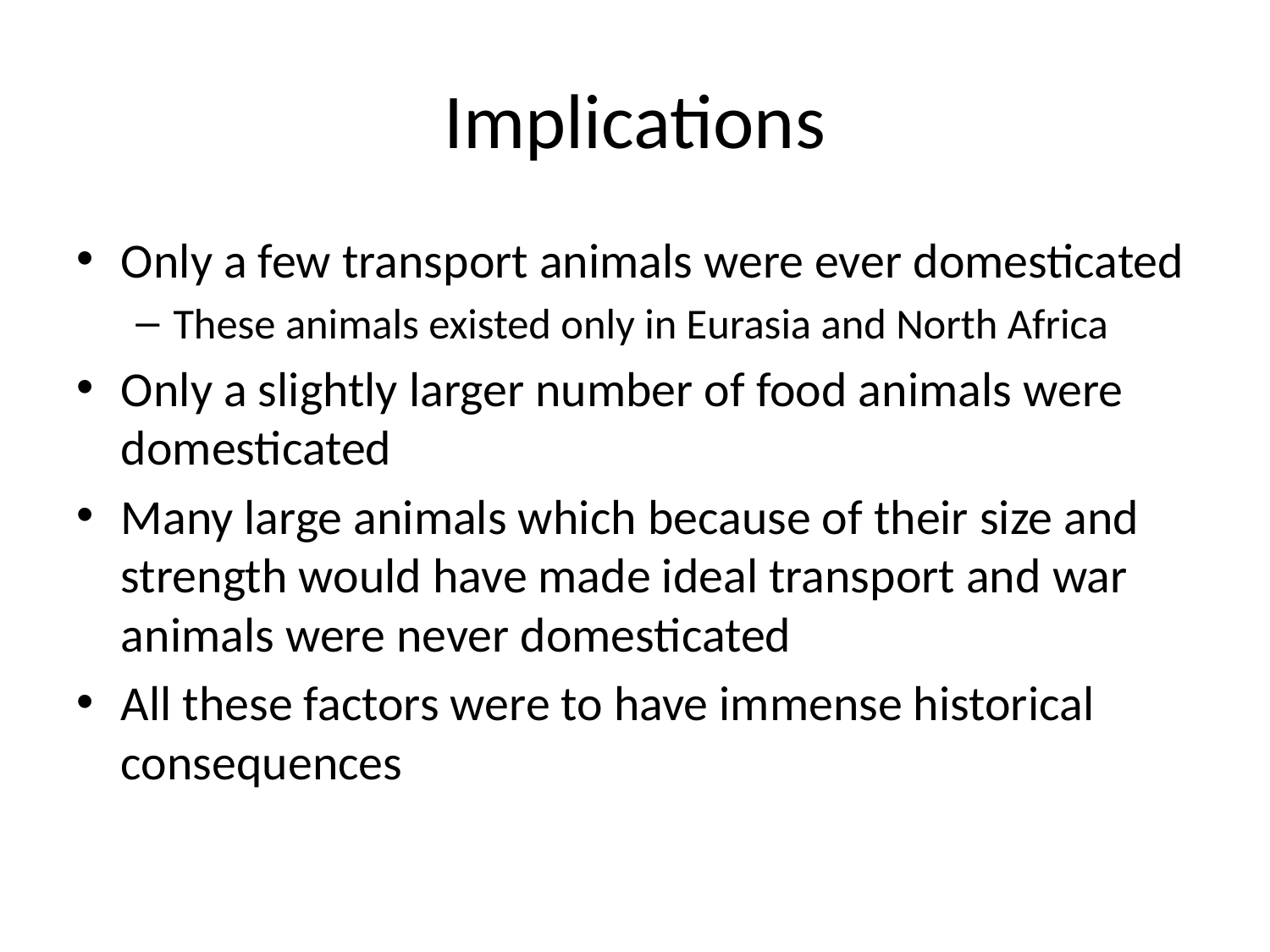

# Implications
Only a few transport animals were ever domesticated
These animals existed only in Eurasia and North Africa
Only a slightly larger number of food animals were domesticated
Many large animals which because of their size and strength would have made ideal transport and war animals were never domesticated
All these factors were to have immense historical consequences